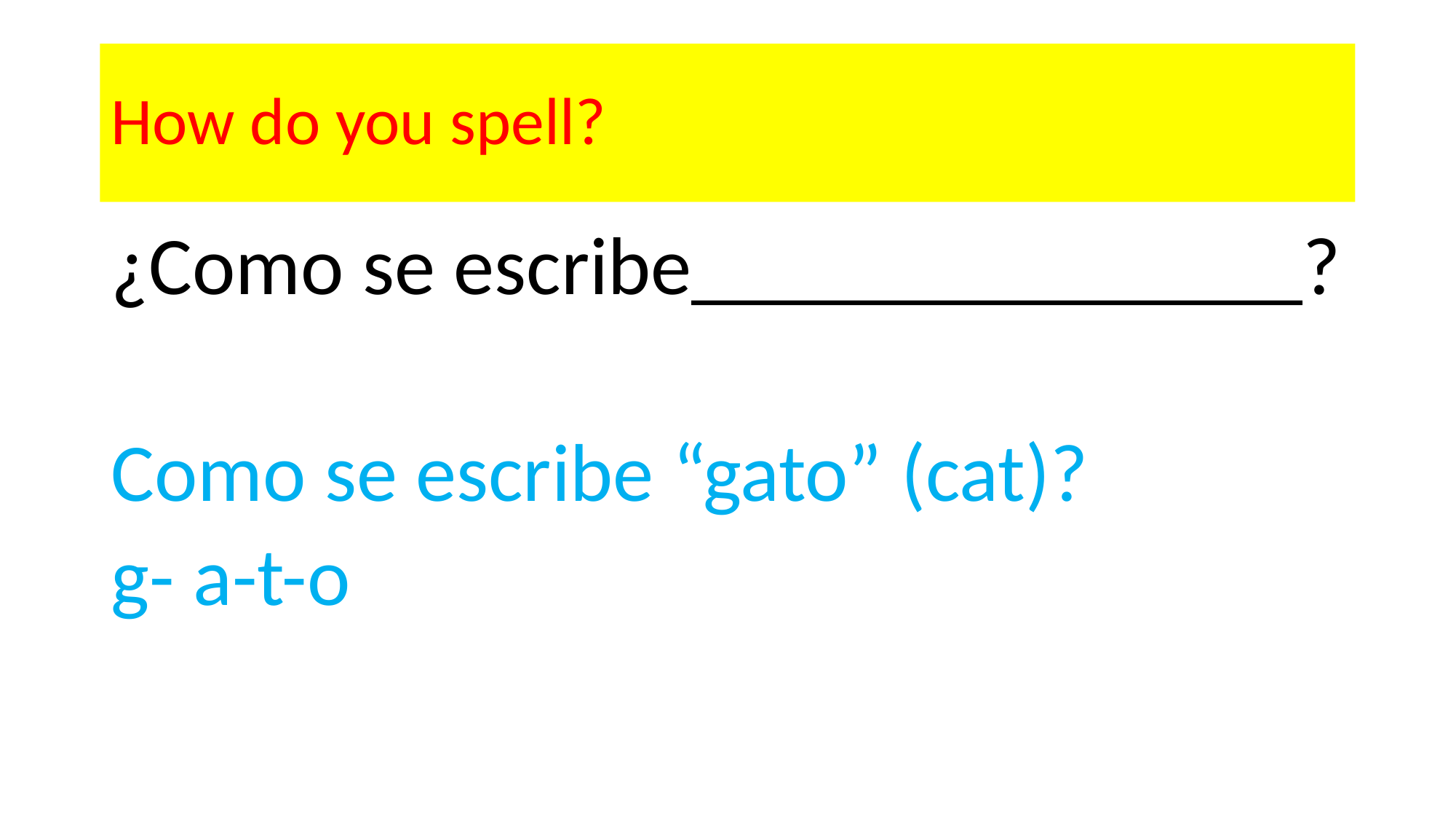

# How do you spell?
¿Como se escribe_______________?

Como se escribe “gato” (cat)?
g- a-t-o